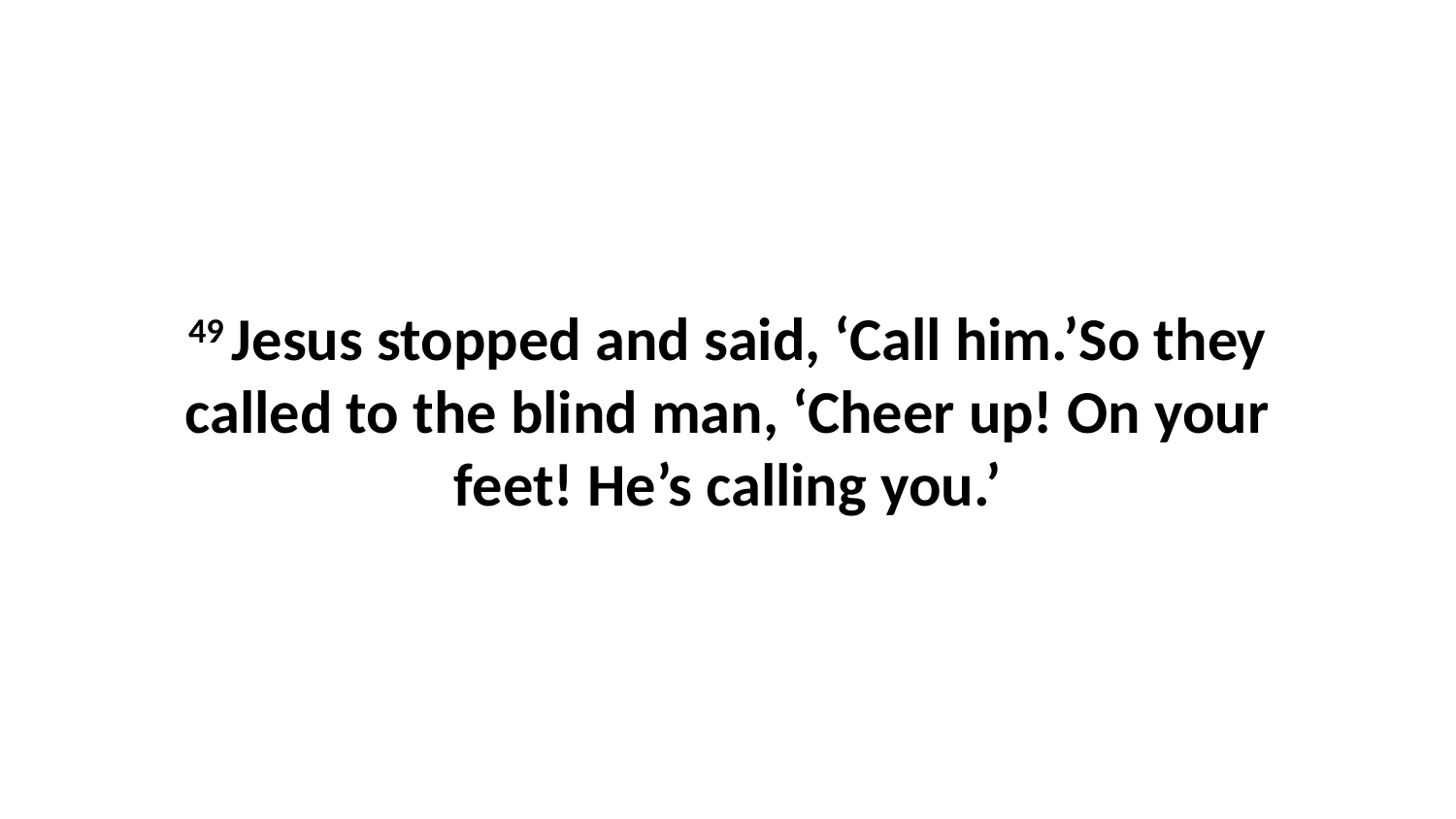

49 Jesus stopped and said, ‘Call him.’So they called to the blind man, ‘Cheer up! On your feet! He’s calling you.’